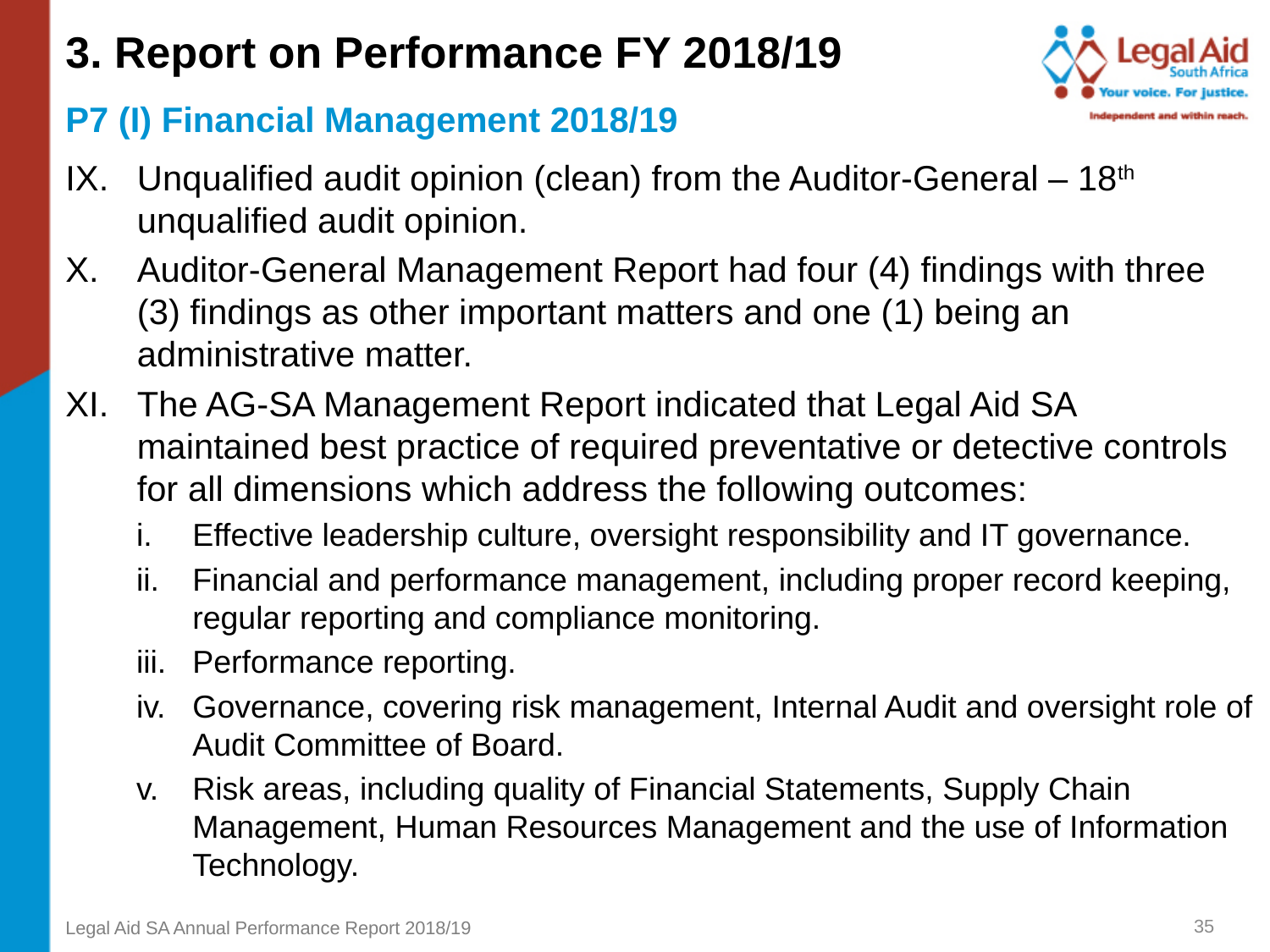

3. Report on Performance FY 2018/19
P7 (I) Financial Management 2018/19
Unqualified audit opinion (clean) from the Auditor-General – 18th unqualified audit opinion.
Auditor-General Management Report had four (4) findings with three (3) findings as other important matters and one (1) being an administrative matter.
The AG-SA Management Report indicated that Legal Aid SA maintained best practice of required preventative or detective controls for all dimensions which address the following outcomes:
Effective leadership culture, oversight responsibility and IT governance.
Financial and performance management, including proper record keeping, regular reporting and compliance monitoring.
Performance reporting.
Governance, covering risk management, Internal Audit and oversight role of Audit Committee of Board.
Risk areas, including quality of Financial Statements, Supply Chain Management, Human Resources Management and the use of Information Technology.
35
Legal Aid SA Annual Performance Report 2018/19